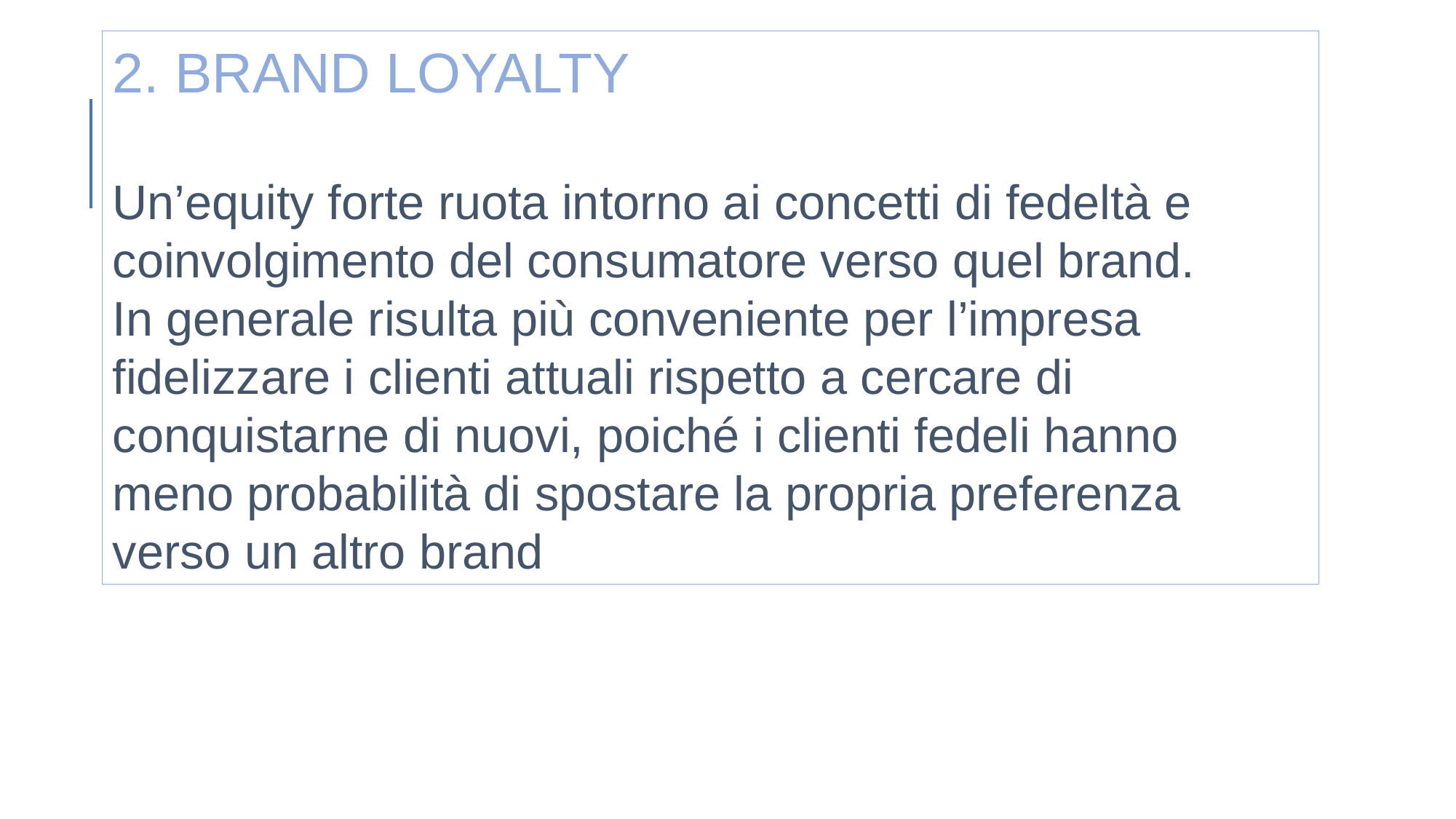

2. BRAND LOYALTY

Un’equity forte ruota intorno ai concetti di fedeltà e coinvolgimento del consumatore verso quel brand.
In generale risulta più conveniente per l’impresa fidelizzare i clienti attuali rispetto a cercare di conquistarne di nuovi, poiché i clienti fedeli hanno meno probabilità di spostare la propria preferenza verso un altro brand